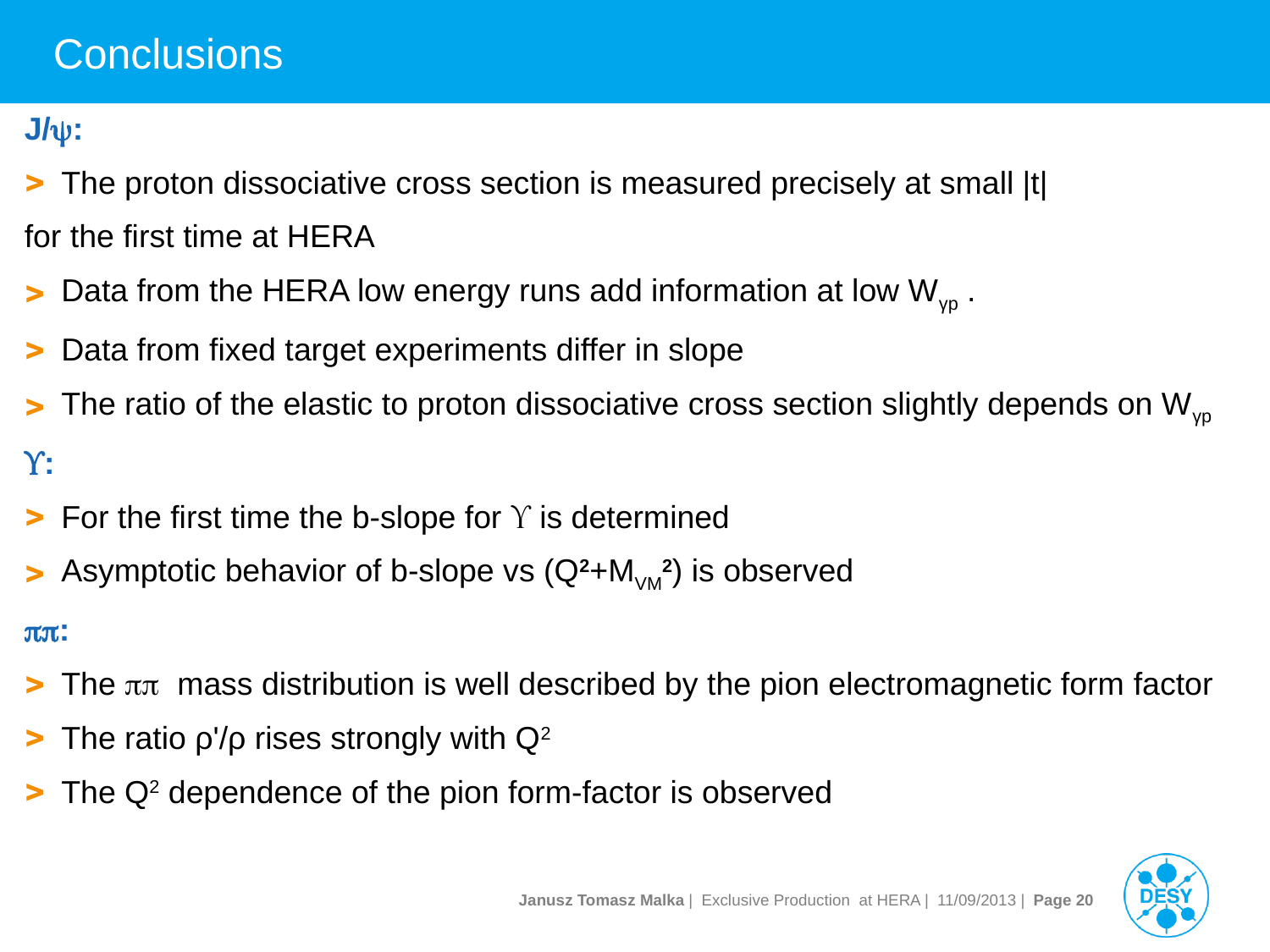

# Conclusions
J/ψ:
The proton dissociative cross section is measured precisely at small |t|
for the first time at HERA
Data from the HERA low energy runs add information at low Wγp .
Data from fixed target experiments differ in slope
The ratio of the elastic to proton dissociative cross section slightly depends on Wγp
ϒ:
For the first time the b-slope for ϒ is determined
Asymptotic behavior of b-slope vs (Q2+MVM2) is observed
ππ:
The ππ  mass distribution is well described by the pion electromagnetic form factor
The ratio ρ'/ρ rises strongly with Q2
The Q2 dependence of the pion form-factor is observed